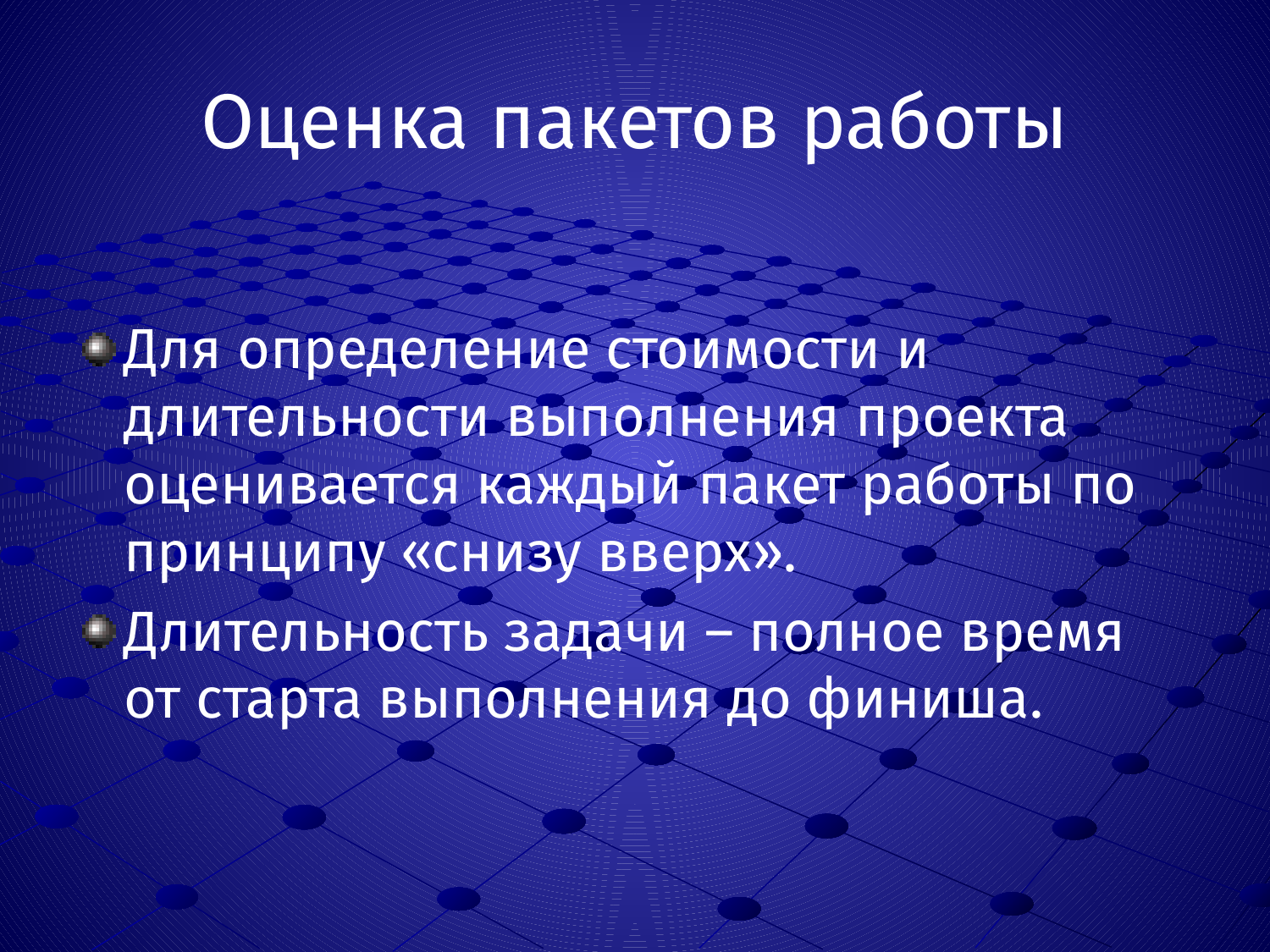

# Оценка пакетов работы
Для определение стоимости и длительности выполнения проекта оценивается каждый пакет работы по принципу «снизу вверх».
Длительность задачи – полное время от старта выполнения до финиша.